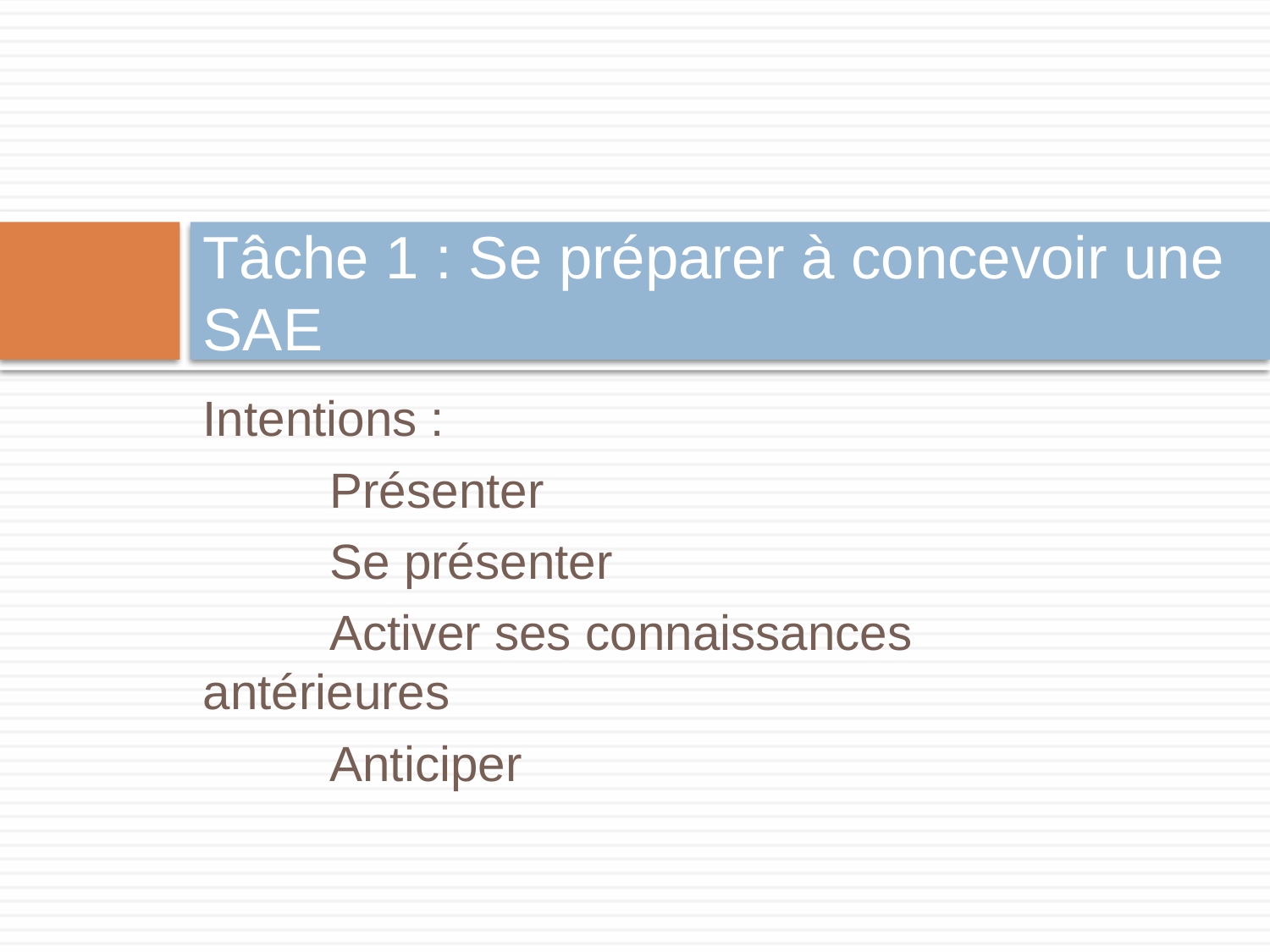

# Tâche 1 : Se préparer à concevoir une SAE
Intentions :
	Présenter
	Se présenter
	Activer ses connaissances antérieures
	Anticiper